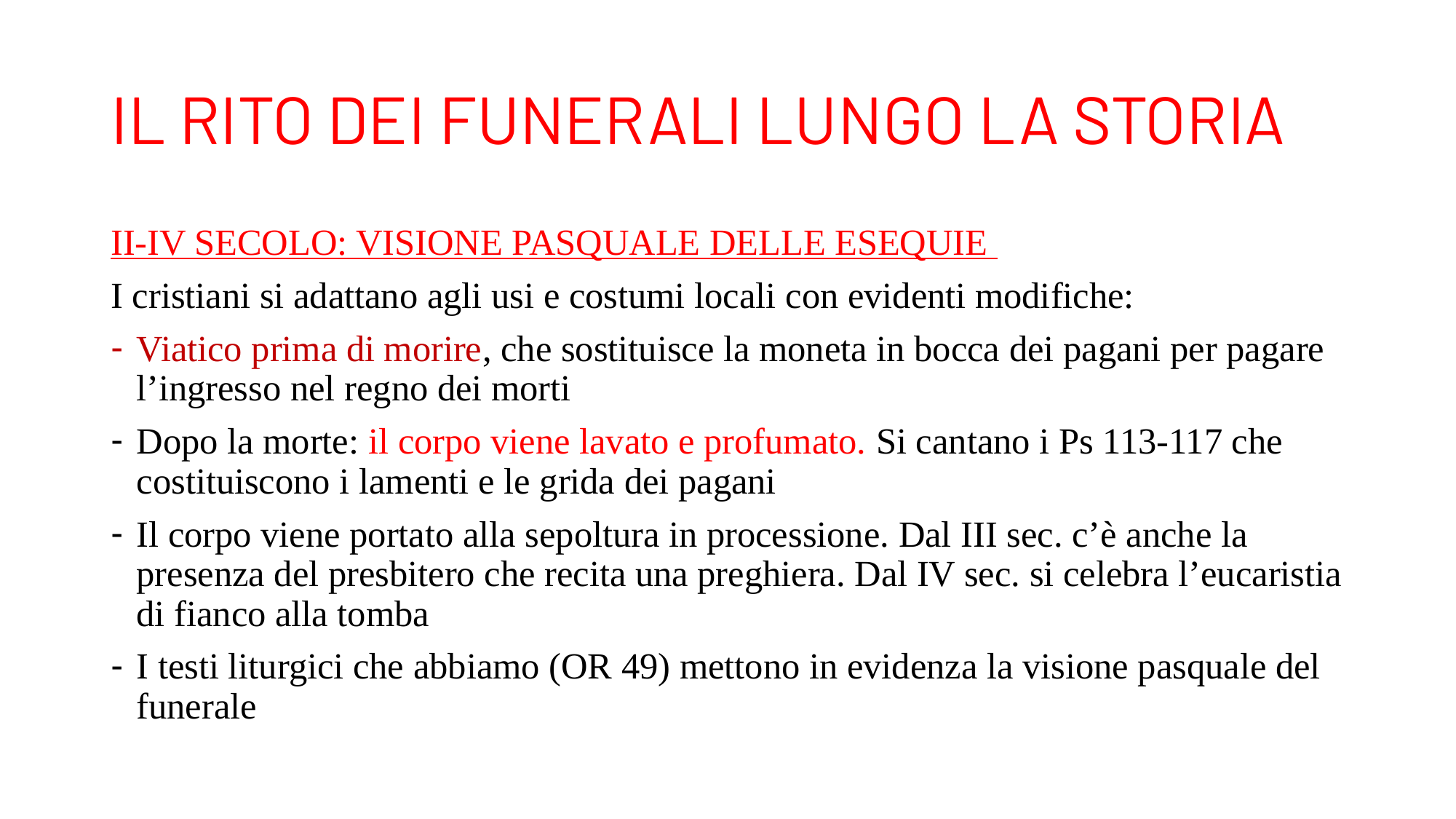

# IL RITO DEI FUNERALI LUNGO LA STORIA
II-IV SECOLO: VISIONE PASQUALE DELLE ESEQUIE
I cristiani si adattano agli usi e costumi locali con evidenti modifiche:
Viatico prima di morire, che sostituisce la moneta in bocca dei pagani per pagare l’ingresso nel regno dei morti
Dopo la morte: il corpo viene lavato e profumato. Si cantano i Ps 113-117 che costituiscono i lamenti e le grida dei pagani
Il corpo viene portato alla sepoltura in processione. Dal III sec. c’è anche la presenza del presbitero che recita una preghiera. Dal IV sec. si celebra l’eucaristia di fianco alla tomba
I testi liturgici che abbiamo (OR 49) mettono in evidenza la visione pasquale del funerale